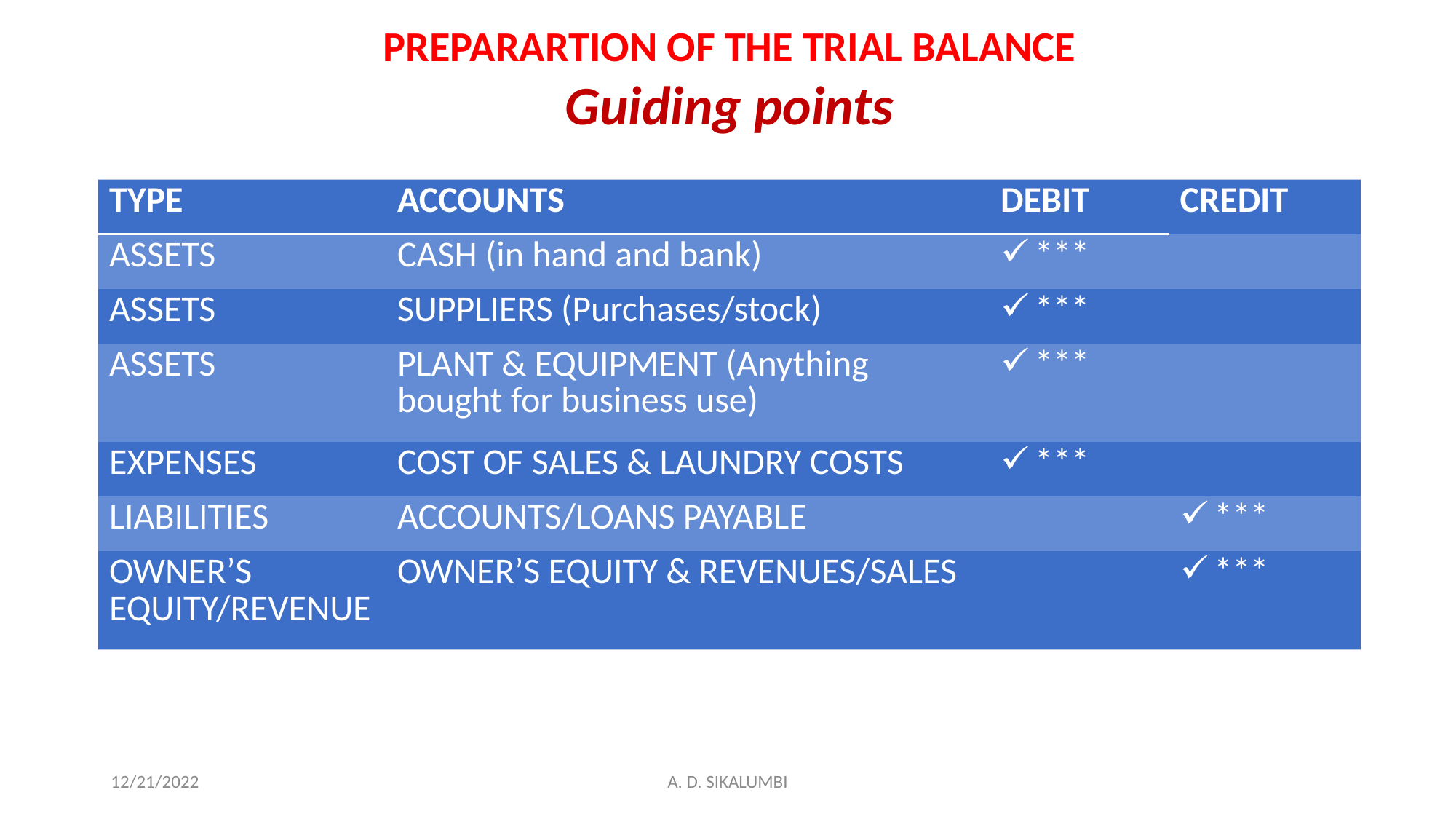

PREPARARTION OF THE TRIAL BALANCE
Guiding points
| TYPE | ACCOUNTS | DEBIT | CREDIT |
| --- | --- | --- | --- |
| ASSETS | CASH (in hand and bank) | \*\*\* |  |
| ASSETS | SUPPLIERS (Purchases/stock) | \*\*\* |  |
| ASSETS | PLANT & EQUIPMENT (Anything bought for business use) | \*\*\* |  |
| EXPENSES | COST OF SALES & LAUNDRY COSTS | \*\*\* |  |
| LIABILITIES | ACCOUNTS/LOANS PAYABLE |  | \*\*\* |
| OWNER’S EQUITY/REVENUE | OWNER’S EQUITY & REVENUES/SALES |  | \*\*\* |
12/21/2022
A. D. SIKALUMBI